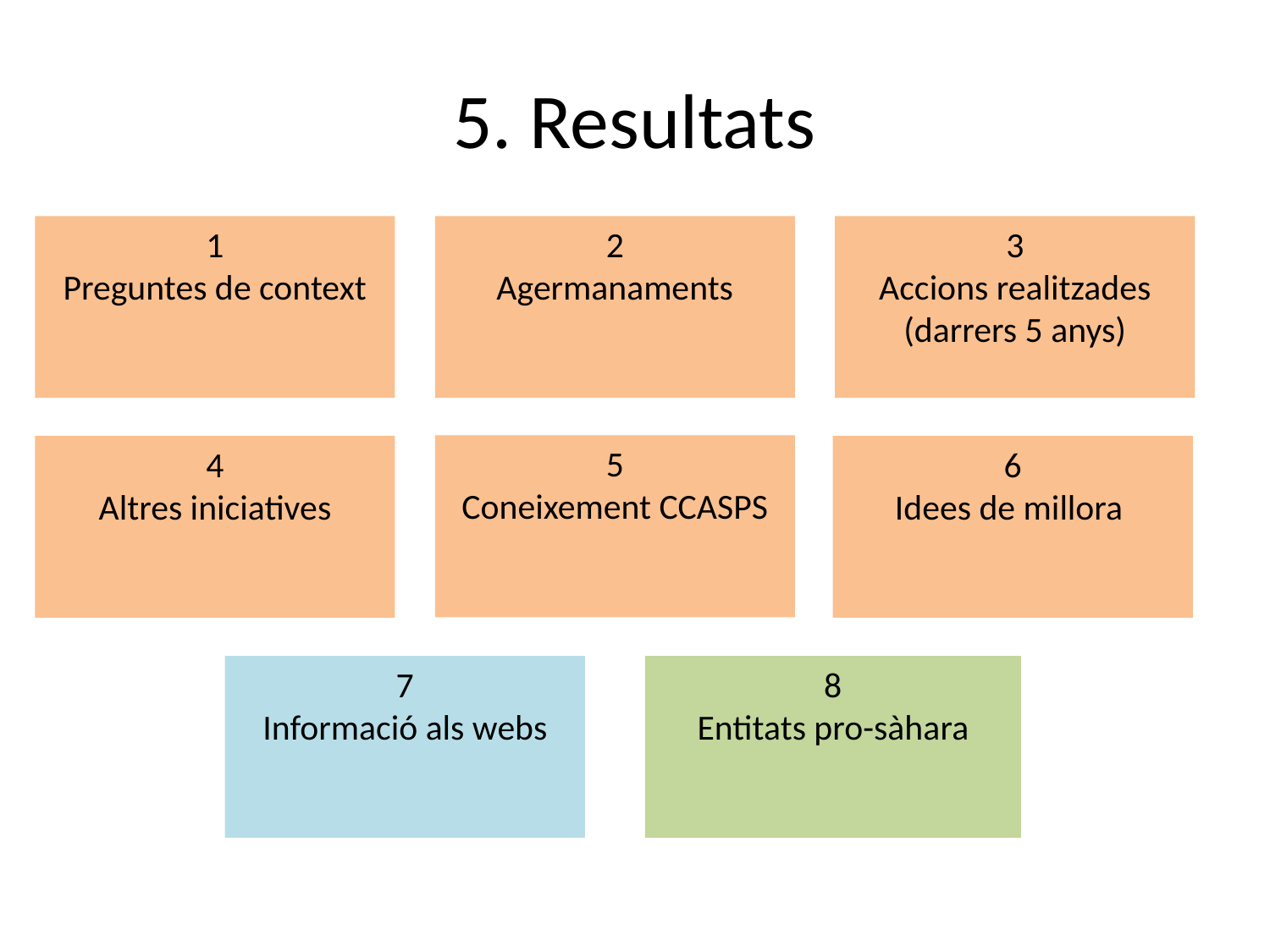

# 5. Resultats
1
Preguntes de context

2
Agermanaments

3
Accions realitzades (darrers 5 anys)

5
Coneixement CCASPS

4
Altres iniciatives

6
Idees de millora

8
Entitats pro-sàhara

7
Informació als webs